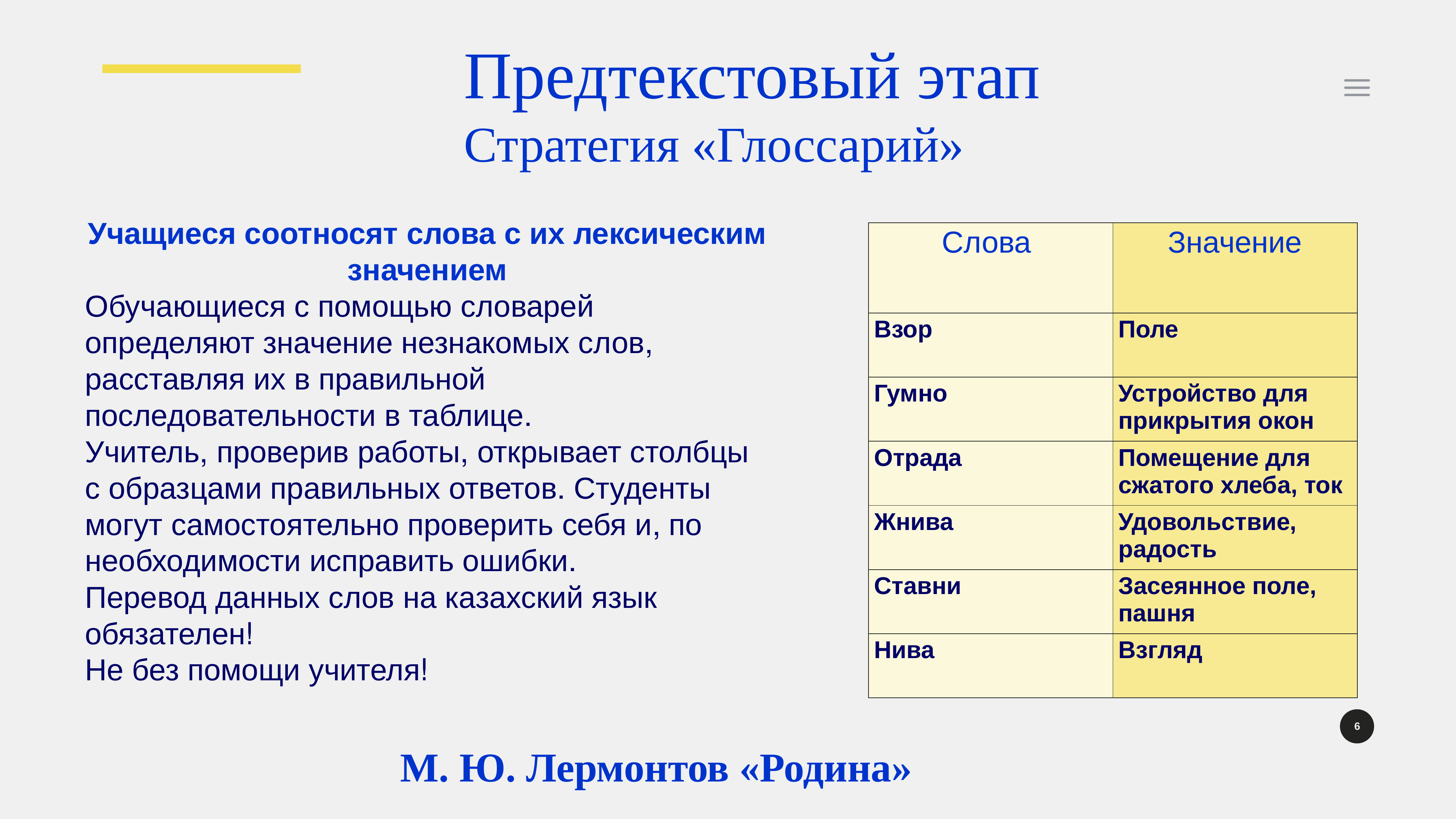

Предтекстовый этап
Стратегия «Глоссарий»

Учащиеся соотносят слова с их лексическим значением
Обучающиеся с помощью словарей определяют значение незнакомых слов, расставляя их в правильной последовательности в таблице.
Учитель, проверив работы, открывает столбцы с образцами правильных ответов. Студенты могут самостоятельно проверить себя и, по необходимости исправить ошибки.
Перевод данных слов на казахский язык обязателен!
Не без помощи учителя!
| Слова | Значение |
| --- | --- |
| Взор | Поле |
| Гумно | Устройство для прикрытия окон |
| Отрада | Помещение для сжатого хлеба, ток |
| Жнива | Удовольствие, радость |
| Ставни | Засеянное поле, пашня |
| Нива | Взгляд |
6
М. Ю. Лермонтов «Родина»